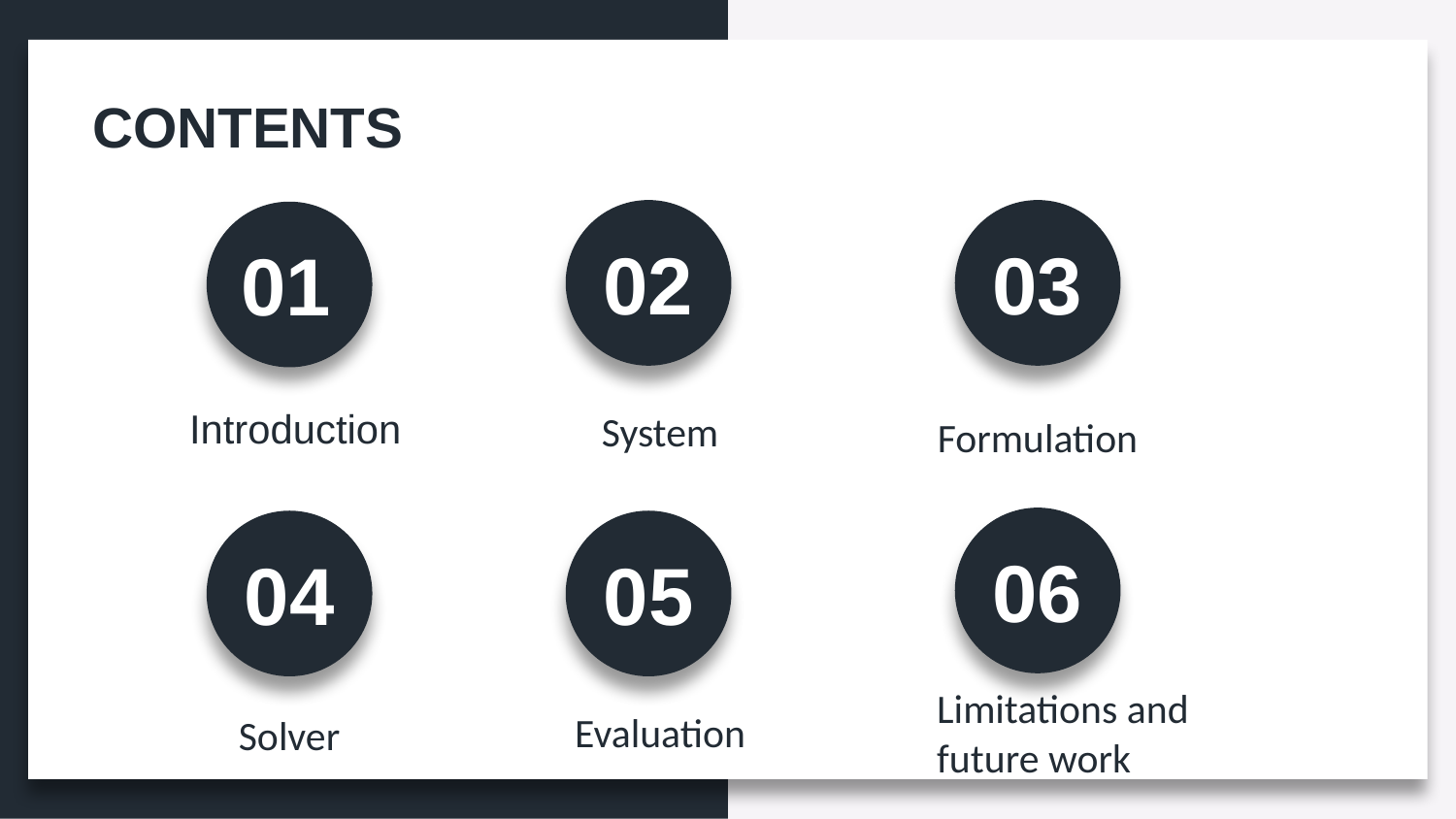

CONTENTS

02
03
01
Introduction
System
Formulation

06
04
05
Limitations and
future work
Evaluation
Solver